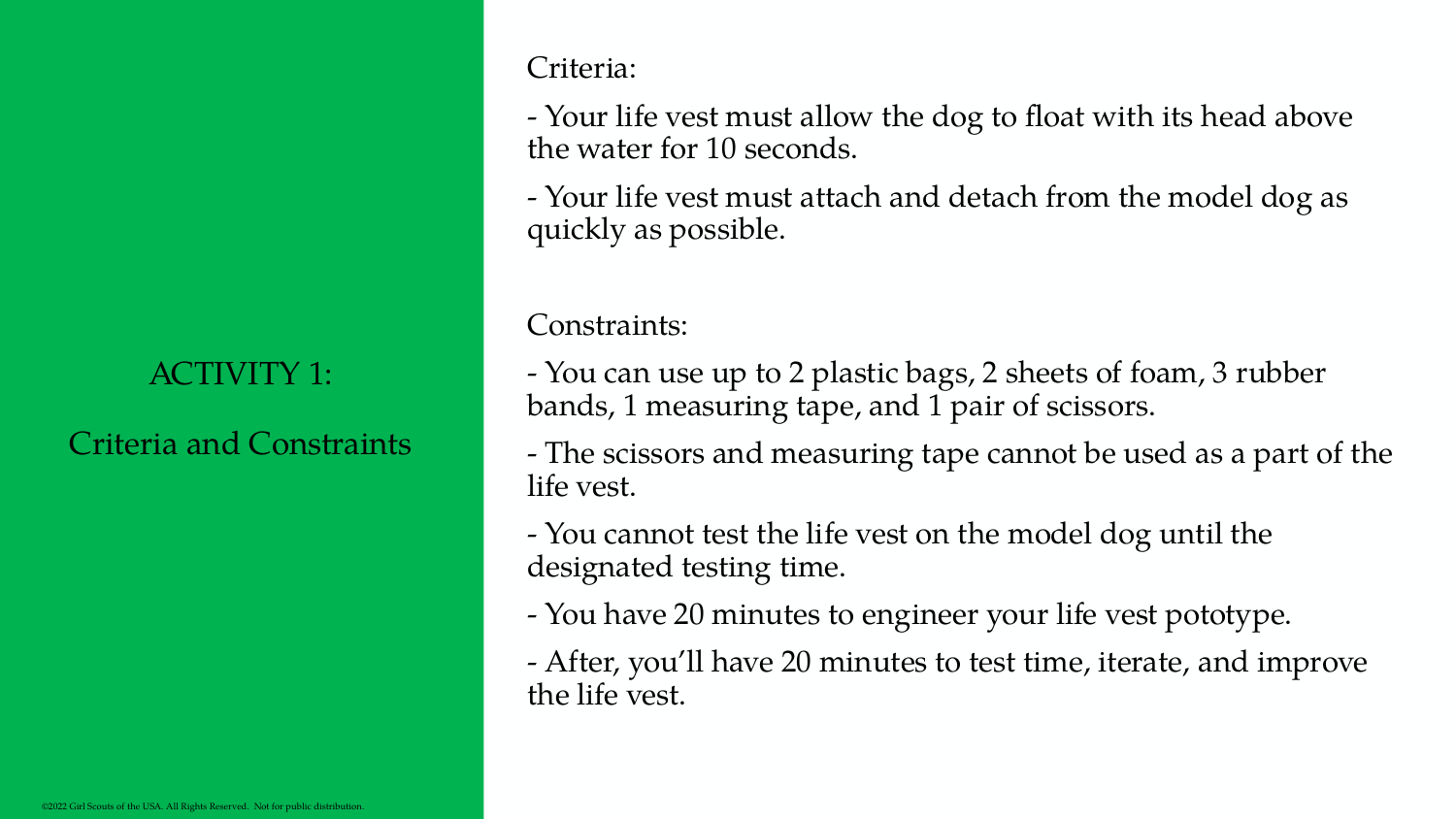

Criteria:
- Your life vest must allow the dog to float with its head above the water for 10 seconds.
- Your life vest must attach and detach from the model dog as quickly as possible.

Constraints:
- You can use up to 2 plastic bags, 2 sheets of foam, 3 rubber bands, 1 measuring tape, and 1 pair of scissors.
- The scissors and measuring tape cannot be used as a part of the life vest.
- You cannot test the life vest on the model dog until the designated testing time.
- You have 20 minutes to engineer your life vest pototype.
- After, you’ll have 20 minutes to test time, iterate, and improve the life vest.
# ACTIVITY 1: Criteria and Constraints
©2022 Girl Scouts of the USA. All Rights Reserved.  Not for public distribution.